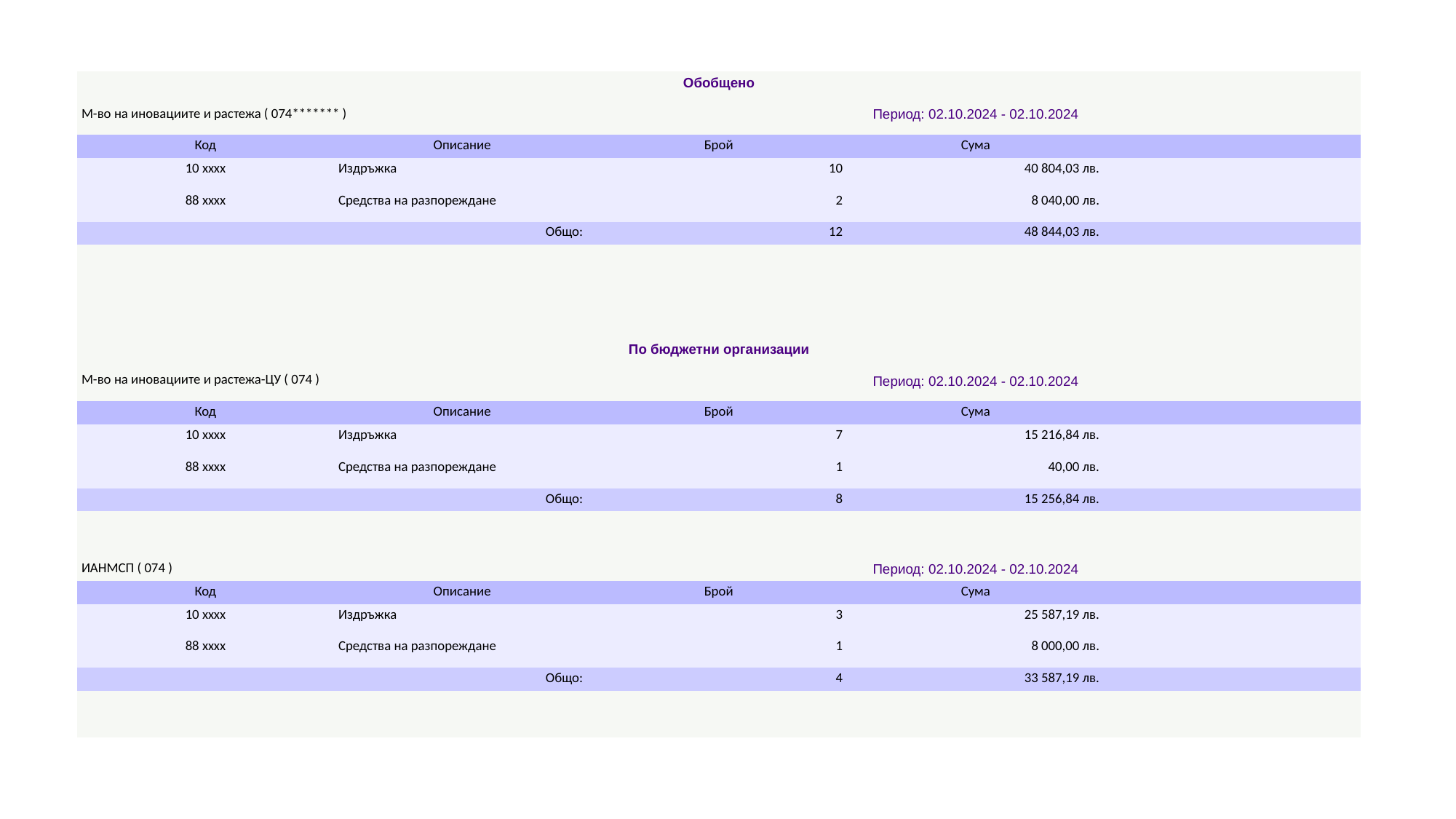

| Обобщено |  |  |  |  |
| --- | --- | --- | --- | --- |
| М-во на иновациите и растежа ( 074\*\*\*\*\*\*\* ) |  | Период: 02.10.2024 - 02.10.2024 |  |  |
| Код | Описание | Брой | Сума |  |
| 10 xxxx | Издръжка | 10 | 40 804,03 лв. |  |
| 88 xxxx | Средства на разпореждане | 2 | 8 040,00 лв. |  |
| Общо: |  | 12 | 48 844,03 лв. |  |
|  |  |  |  |  |
|  |  |  |  |  |
|  |  |  |  |  |
|  |  |  |  |  |
| По бюджетни организации |  |  |  |  |
| М-во на иновациите и растежа-ЦУ ( 074 ) |  | Период: 02.10.2024 - 02.10.2024 |  |  |
| Код | Описание | Брой | Сума |  |
| 10 xxxx | Издръжка | 7 | 15 216,84 лв. |  |
| 88 xxxx | Средства на разпореждане | 1 | 40,00 лв. |  |
| Общо: |  | 8 | 15 256,84 лв. |  |
|  |  |  |  |  |
|  |  |  |  |  |
| ИАНМСП ( 074 ) |  | Период: 02.10.2024 - 02.10.2024 |  |  |
| Код | Описание | Брой | Сума |  |
| 10 xxxx | Издръжка | 3 | 25 587,19 лв. |  |
| 88 xxxx | Средства на разпореждане | 1 | 8 000,00 лв. |  |
| Общо: |  | 4 | 33 587,19 лв. |  |
|  |  |  |  |  |
|  |  |  |  |  |
#